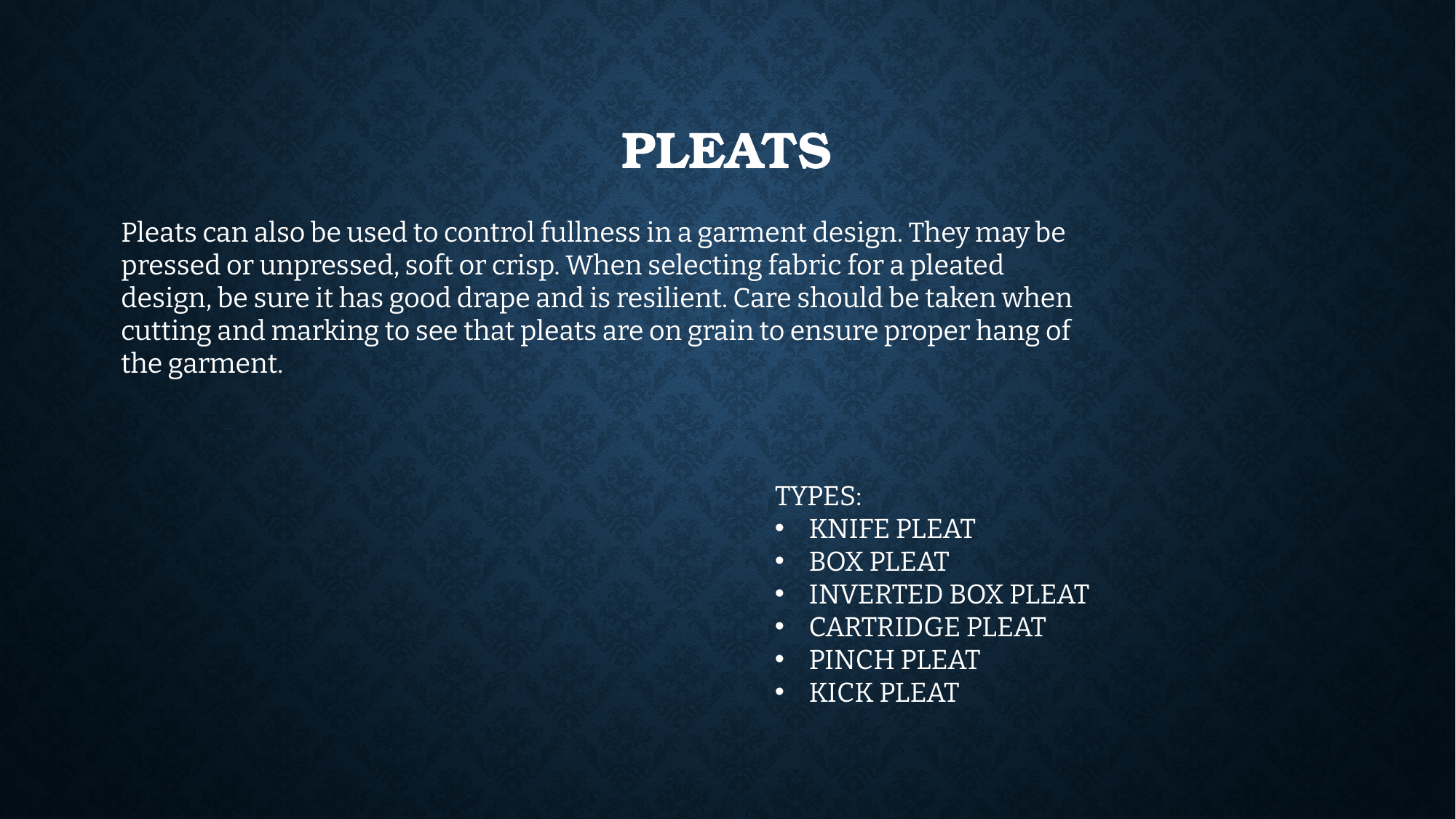

# PLEATS
Pleats can also be used to control fullness in a garment design. They may be pressed or unpressed, soft or crisp. When selecting fabric for a pleated design, be sure it has good drape and is resilient. Care should be taken when cutting and marking to see that pleats are on grain to ensure proper hang of the garment.
TYPES:
KNIFE PLEAT
BOX PLEAT
INVERTED BOX PLEAT
CARTRIDGE PLEAT
PINCH PLEAT
KICK PLEAT